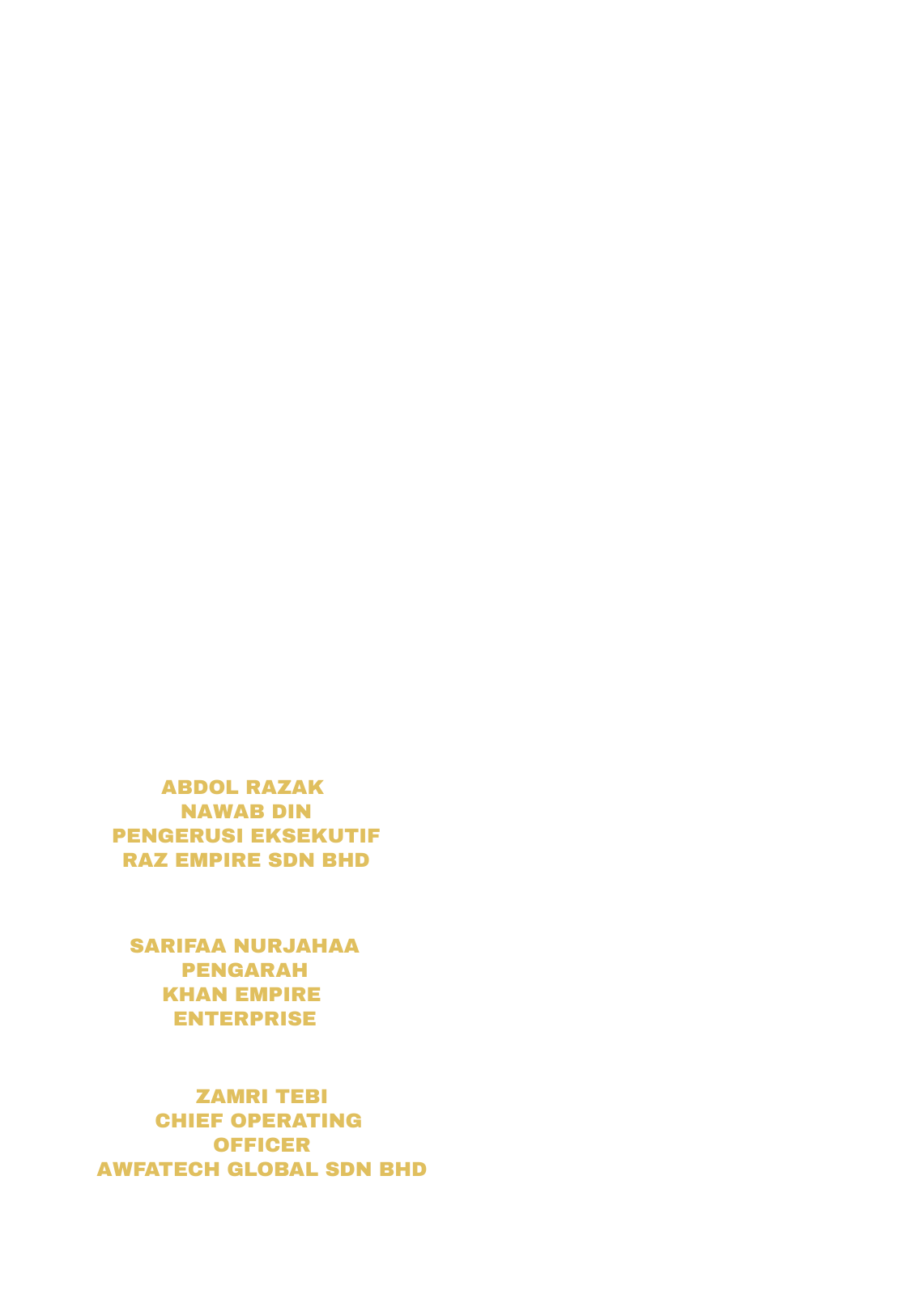

#

ABDOL RAZAK
NAWAB DIN
PENGERUSI EKSEKUTIF
RAZ EMPIRE SDN BHD
SARIFAA NURJAHAA
PENGARAH
KHAN EMPIRE
ENTERPRISE
ZAMRI TEBI
CHIEF OPERATING
OFFICER
AWFATECH GLOBAL SDN BHD